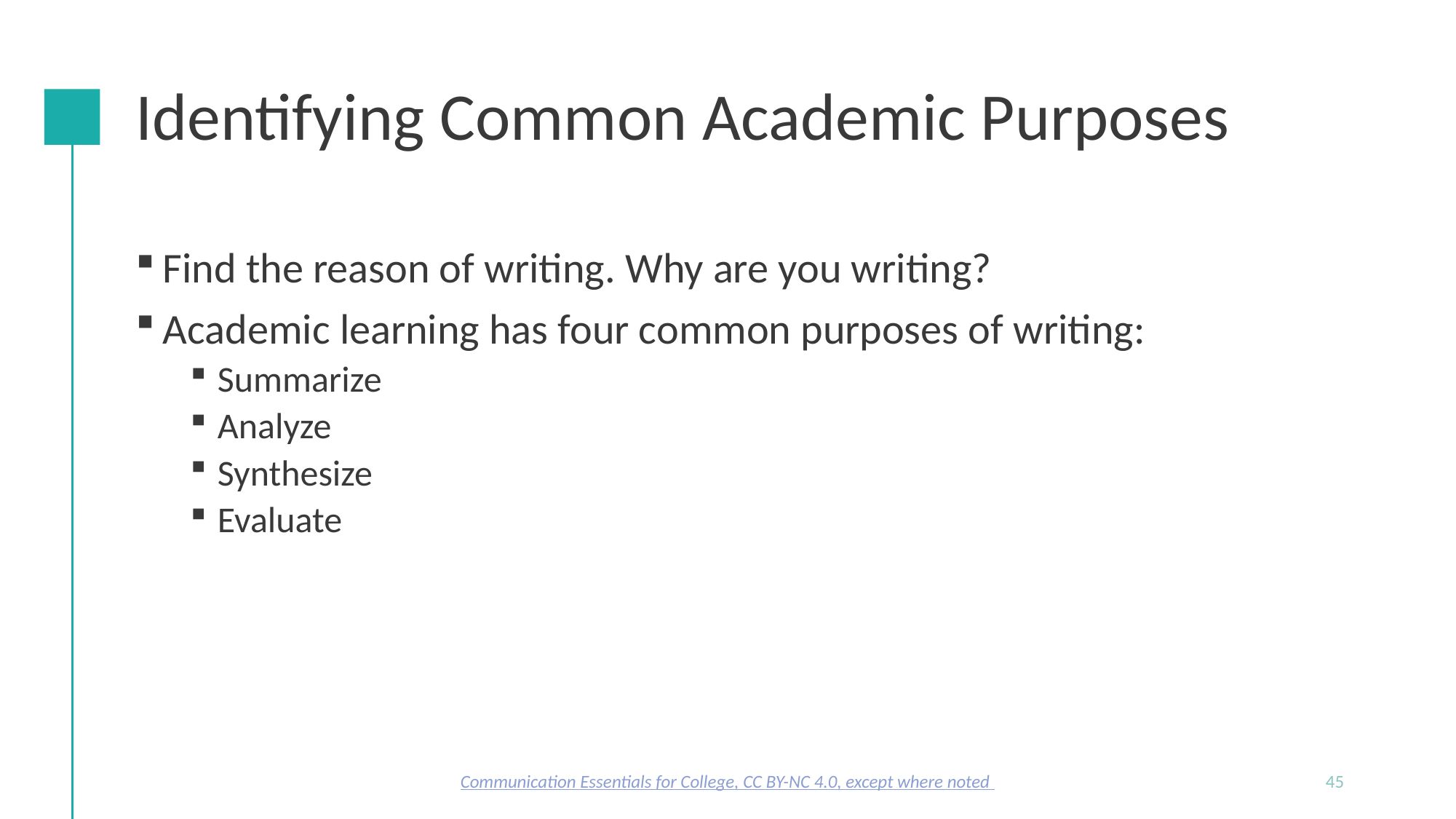

# Identifying Common Academic Purposes
Find the reason of writing. Why are you writing?
Academic learning has four common purposes of writing:
Summarize
Analyze
Synthesize
Evaluate
Communication Essentials for College, CC BY-NC 4.0, except where noted
45